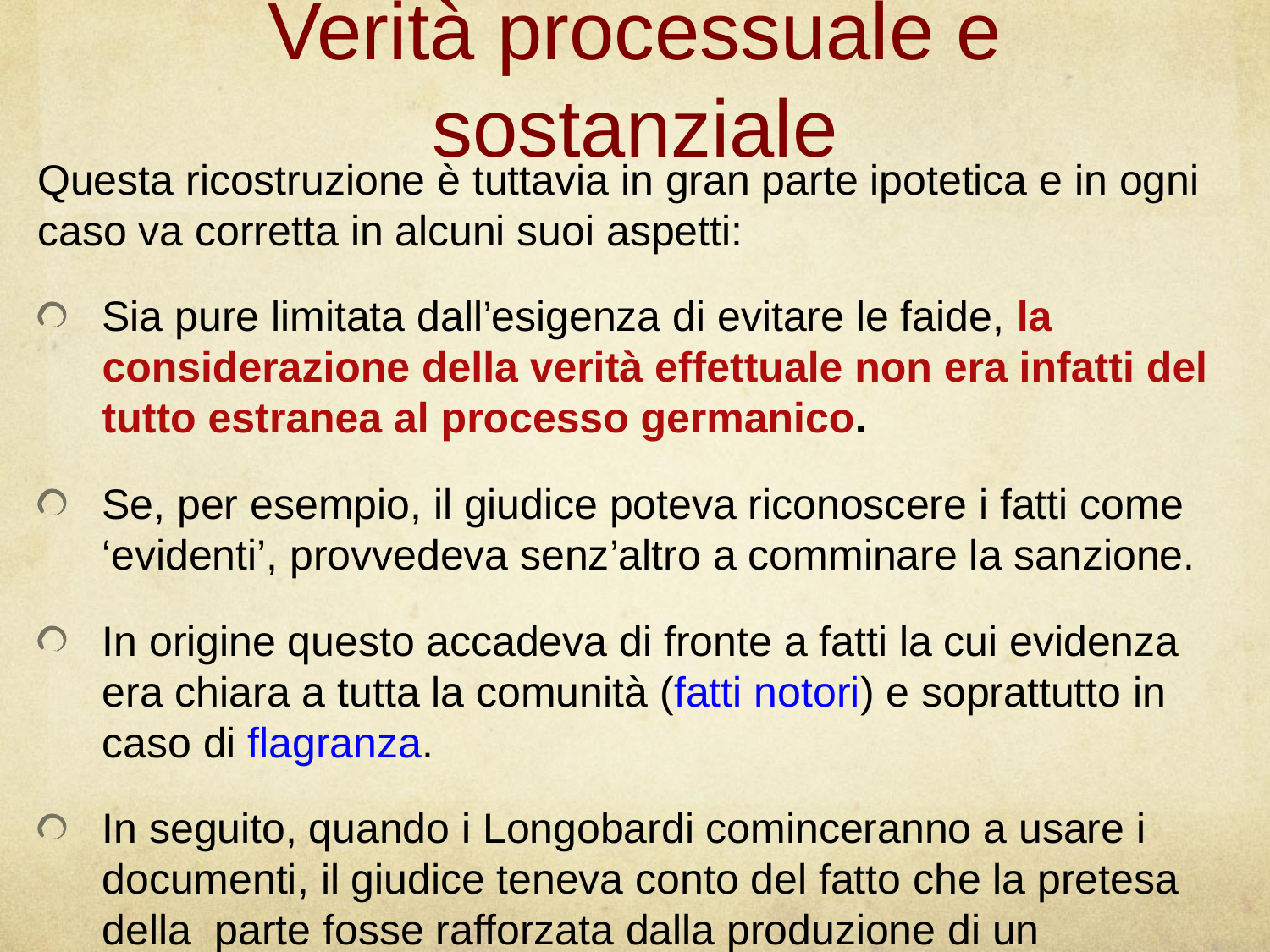

# Verità processuale e sostanziale
Questa ricostruzione è tuttavia in gran parte ipotetica e in ogni caso va corretta in alcuni suoi aspetti:
Sia pure limitata dall’esigenza di evitare le faide, la considerazione della verità effettuale non era infatti del tutto estranea al processo germanico.
Se, per esempio, il giudice poteva riconoscere i fatti come ‘evidenti’, provvedeva senz’altro a comminare la sanzione.
In origine questo accadeva di fronte a fatti la cui evidenza era chiara a tutta la comunità (fatti notori) e soprattutto in caso di flagranza.
In seguito, quando i Longobardi cominceranno a usare i documenti, il giudice teneva conto del fatto che la pretesa della  parte fosse rafforzata dalla produzione di un documento.